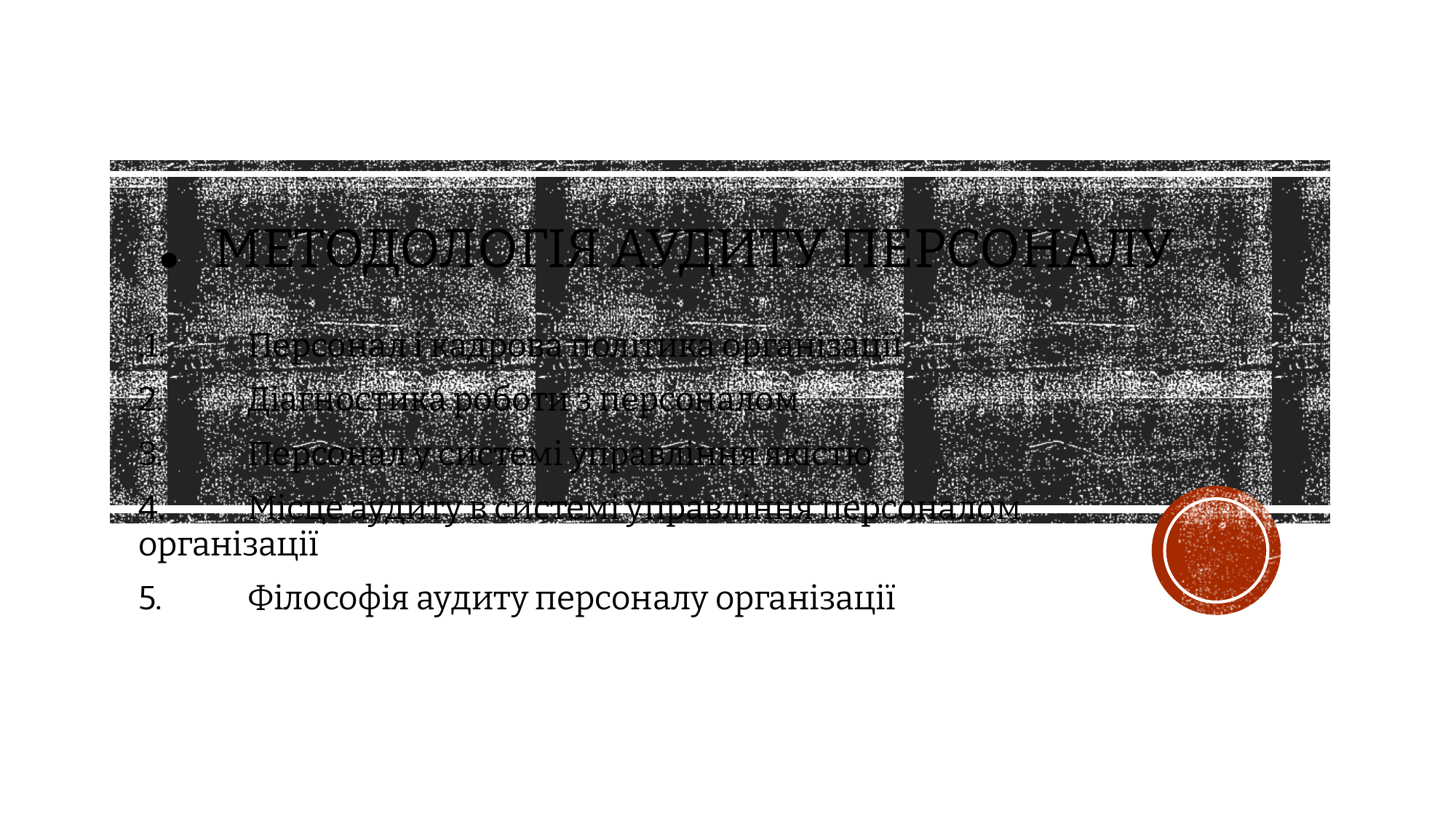

# . МЕТОДОЛОГІЯ АУДИТУ ПЕРСОНАЛУ
.1.	Персонал і кадрова політика організації
2.	Діагностика роботи з персоналом
3.	Персонал у системі управління якістю
4.	Місце аудиту в системі управління персоналом організації
5.	Філософія аудиту персоналу організації